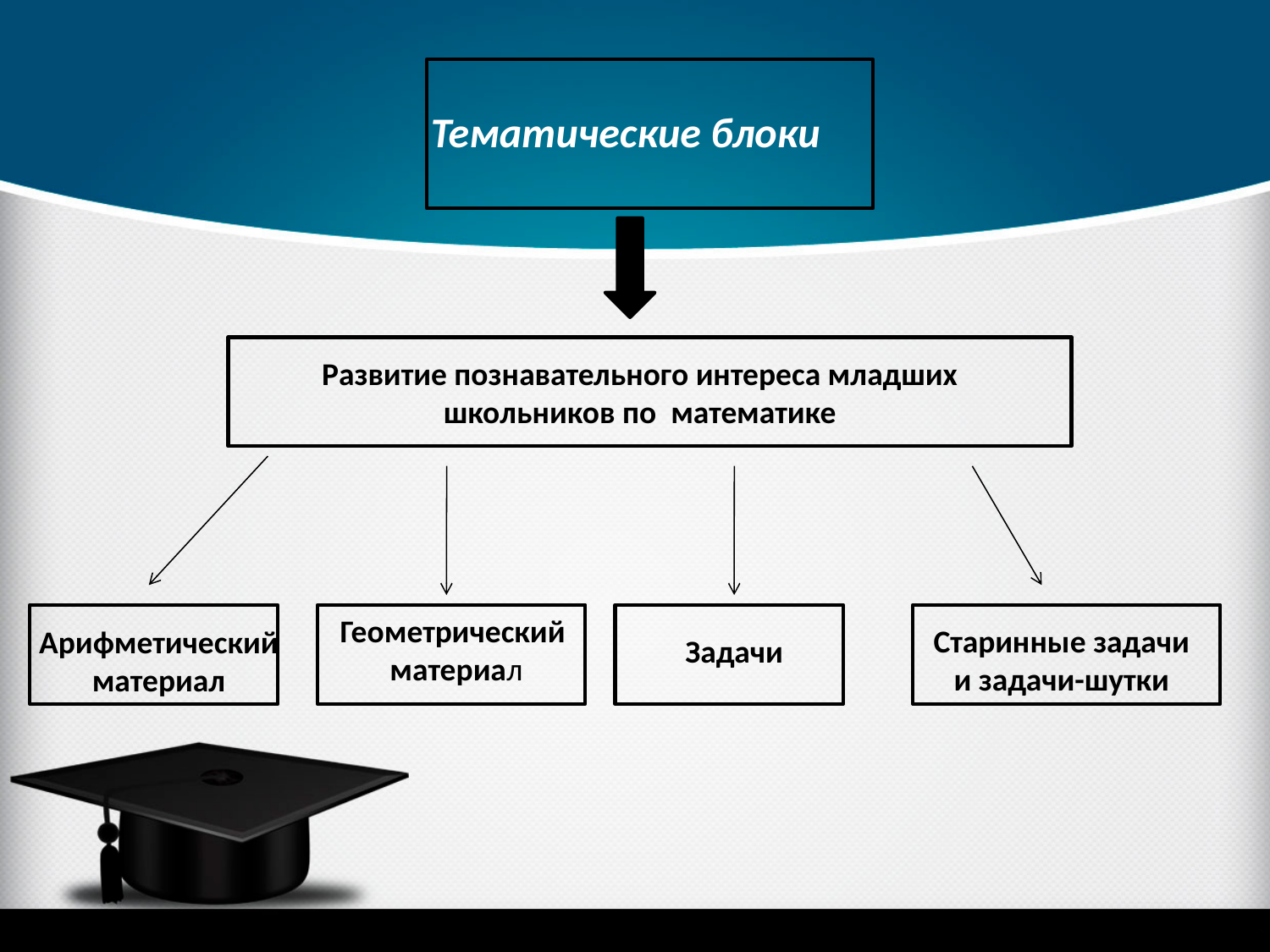

Тематические блоки

Развитие познавательного интереса младших школьников по  математике

Геометрический
материал

Арифметический материал
Старинные задачи и задачи-шутки
Задачи